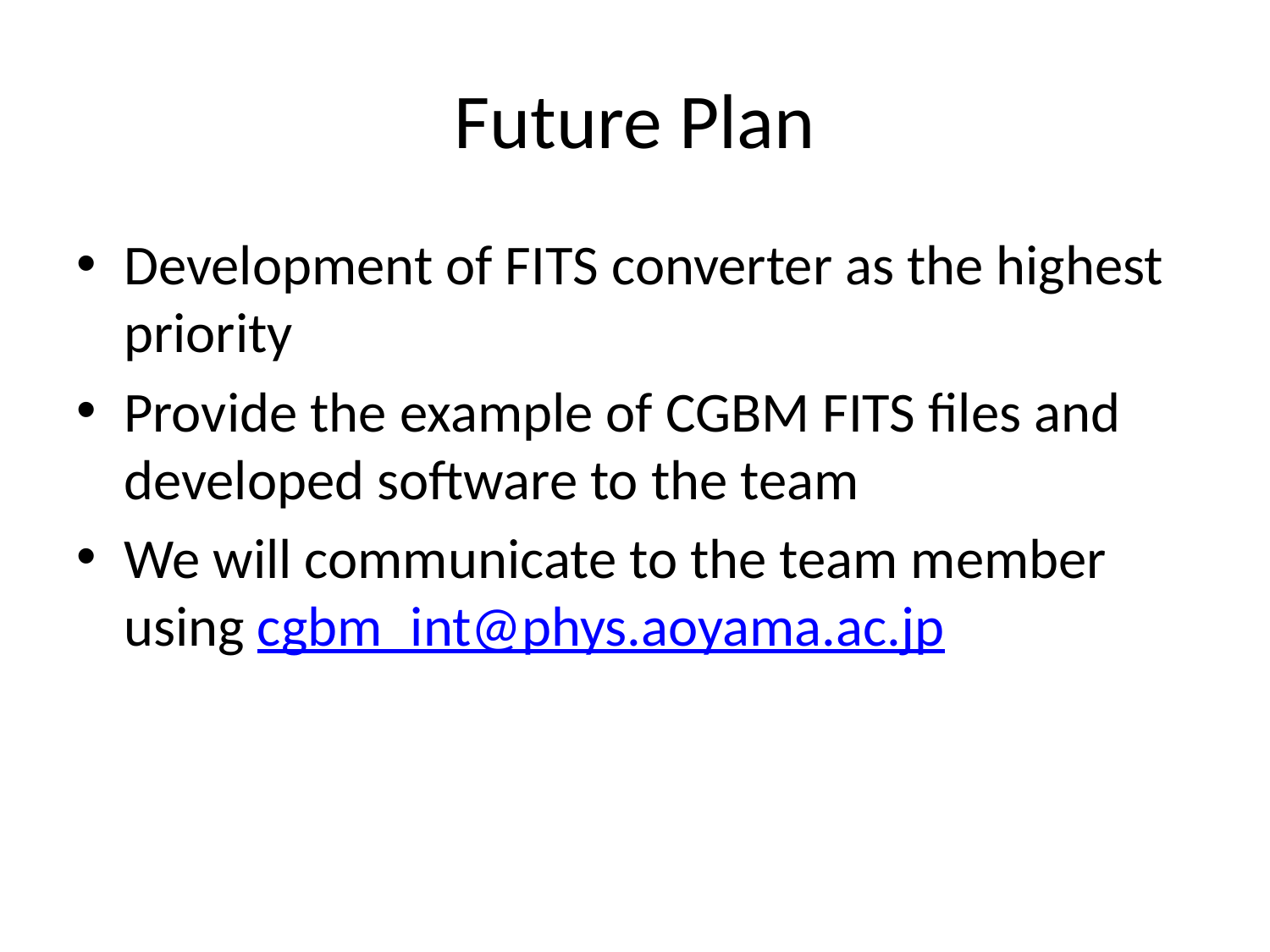

# Future Plan
Development of FITS converter as the highest priority
Provide the example of CGBM FITS files and developed software to the team
We will communicate to the team member using cgbm_int@phys.aoyama.ac.jp